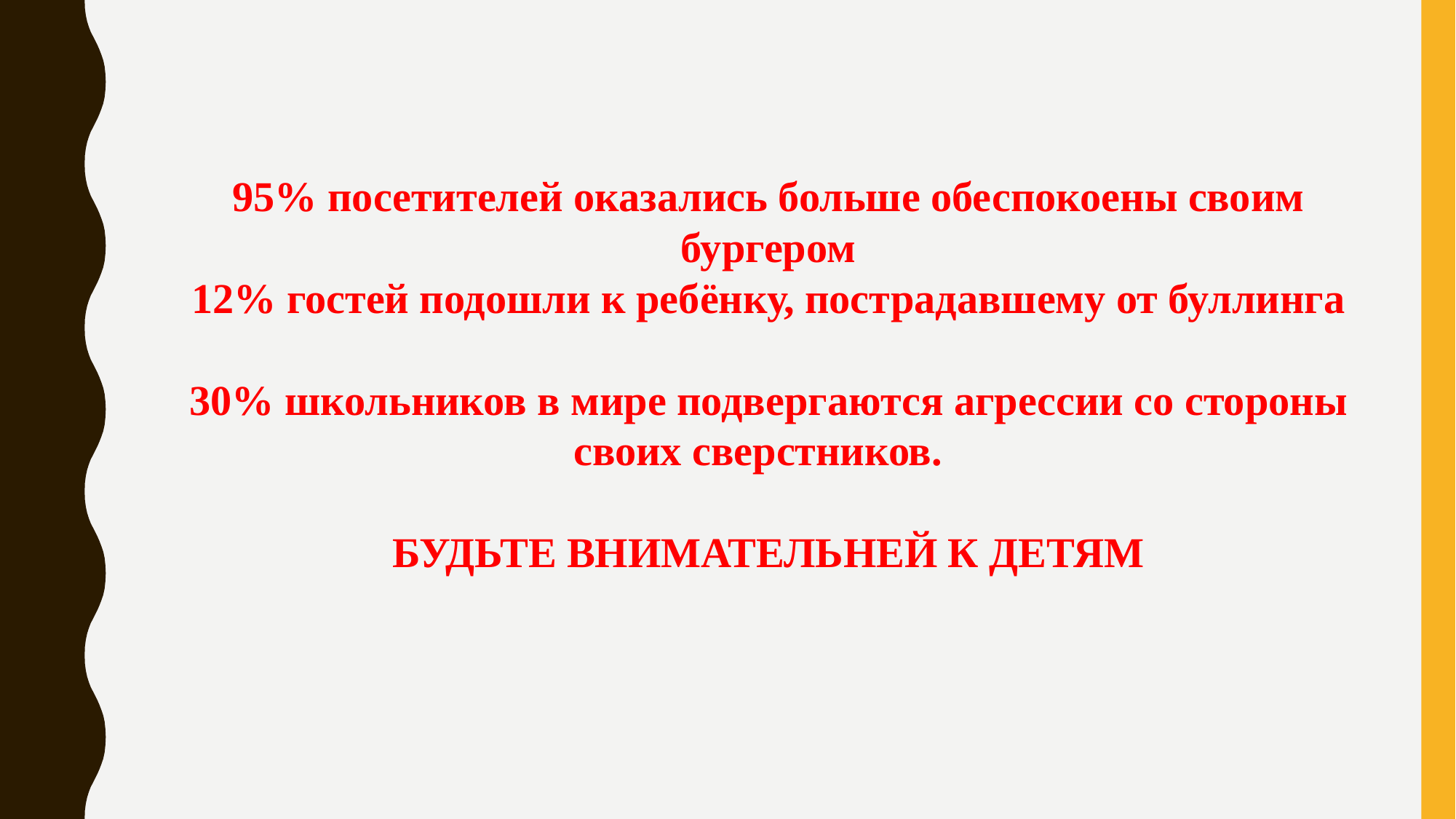

95% посетителей оказались больше обеспокоены своим бургером
12% гостей подошли к ребёнку, пострадавшему от буллинга

30% школьников в мире подвергаются агрессии со стороны своих сверстников.

БУДЬТЕ ВНИМАТЕЛЬНЕЙ К ДЕТЯМ